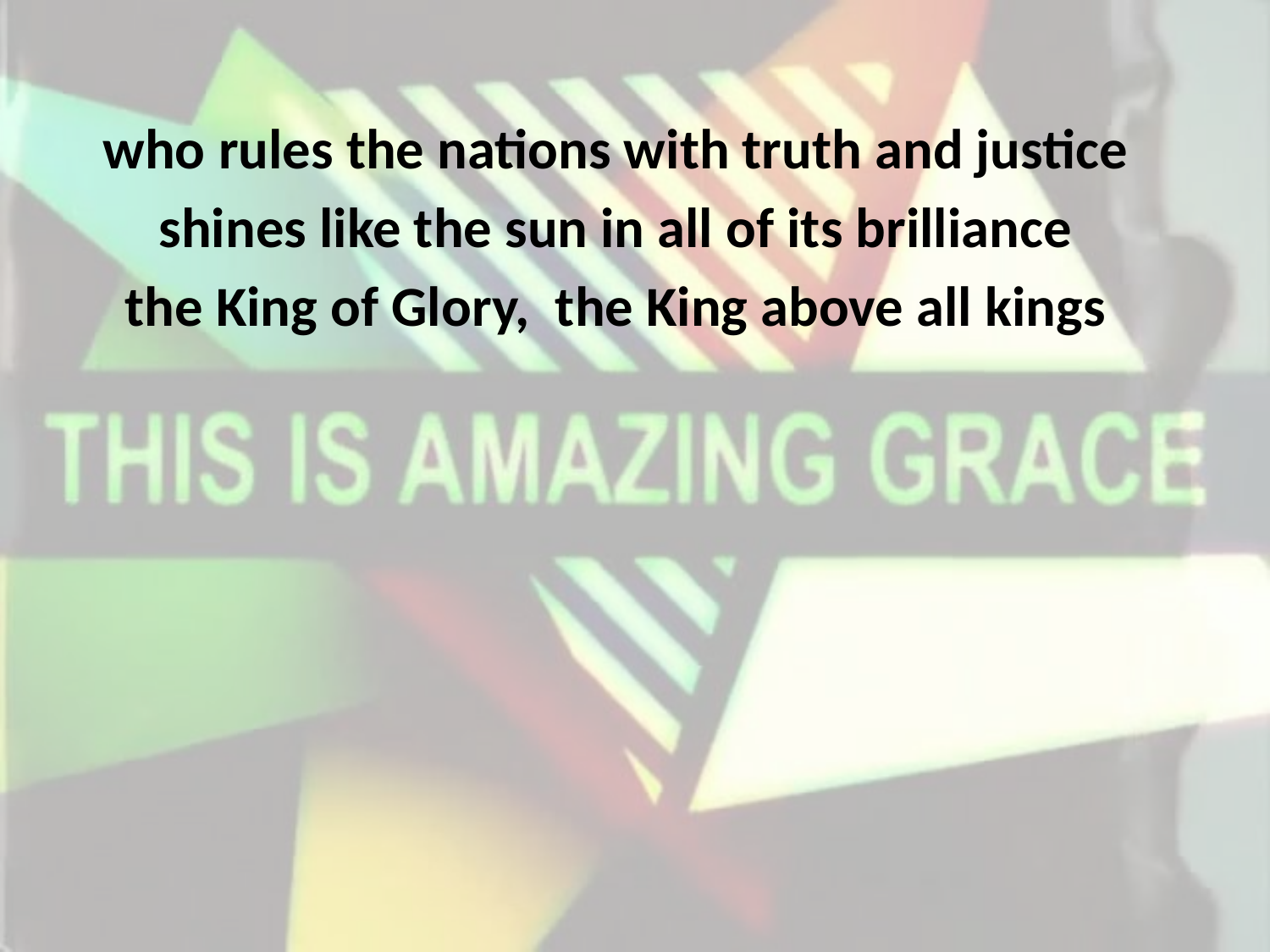

who rules the nations with truth and justice
shines like the sun in all of its brilliance
the King of Glory,  the King above all kings